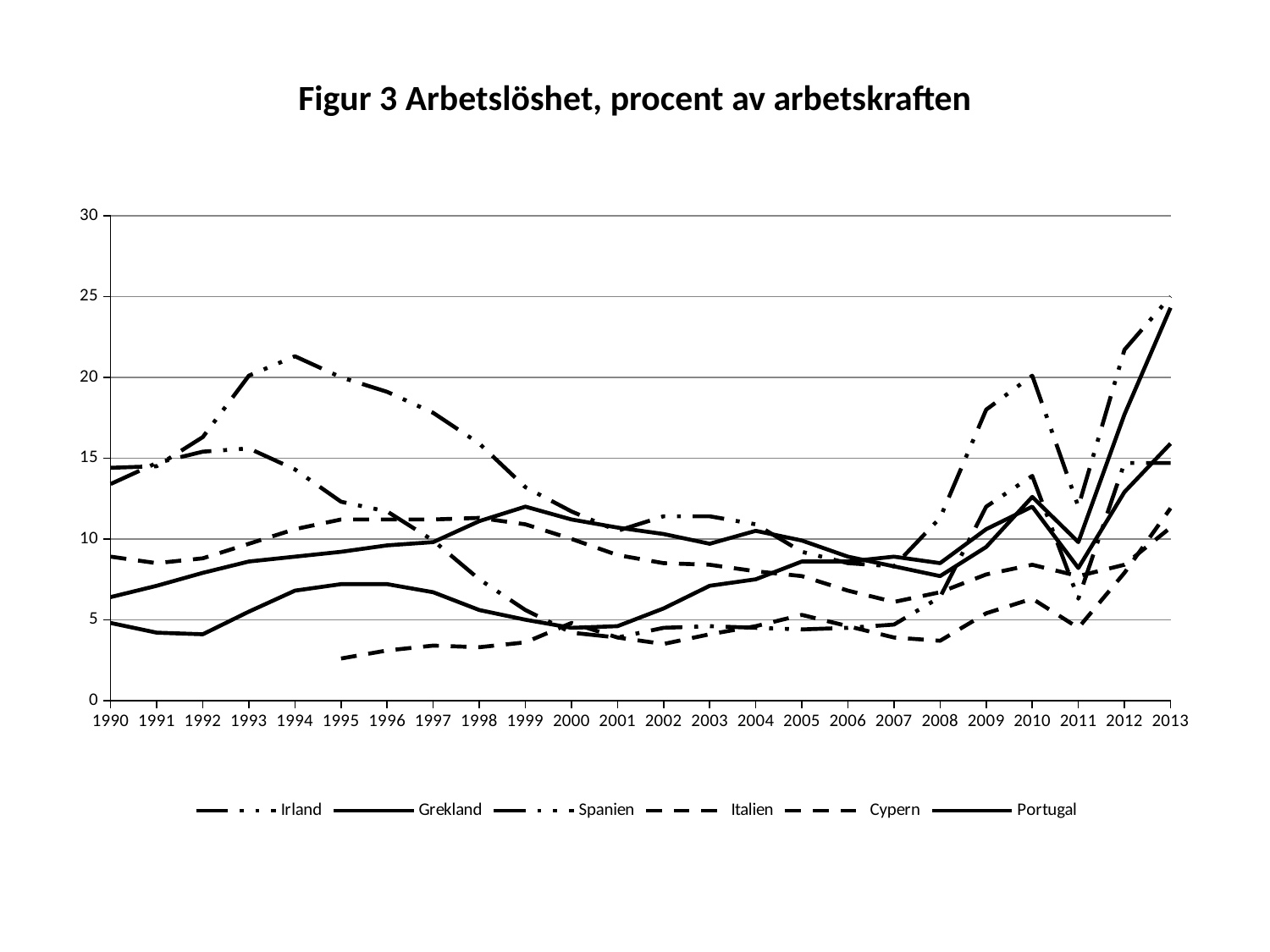

# Figur 3 Arbetslöshet, procent av arbetskraften

### Chart

| Category |  |  |  |  |  |  |
|---|---|---|---|---|---|---|
| 1990 | 13.4 | 6.4 | 14.4 | 8.9 | None | 4.8 |
| 1991 | 14.7 | 7.1 | 14.5 | 8.5 | None | 4.2 |
| 1992 | 15.4 | 7.9 | 16.3 | 8.8 | None | 4.1 |
| 1993 | 15.6 | 8.6 | 20.1 | 9.700000000000001 | None | 5.5 |
| 1994 | 14.3 | 8.9 | 21.3 | 10.6 | None | 6.8 |
| 1995 | 12.3 | 9.200000000000001 | 20.0 | 11.2 | 2.6 | 7.2 |
| 1996 | 11.7 | 9.6 | 19.1 | 11.2 | 3.1 | 7.2 |
| 1997 | 9.9 | 9.8 | 17.8 | 11.2 | 3.4 | 6.7 |
| 1998 | 7.5 | 11.1 | 15.9 | 11.3 | 3.3 | 5.6 |
| 1999 | 5.6 | 12.0 | 13.2 | 10.9 | 3.6 | 5.0 |
| 2000 | 4.2 | 11.2 | 11.7 | 10.0 | 4.8 | 4.5 |
| 2001 | 3.9 | 10.7 | 10.5 | 9.0 | 3.9 | 4.6 |
| 2002 | 4.5 | 10.3 | 11.4 | 8.5 | 3.5 | 5.7 |
| 2003 | 4.6 | 9.700000000000001 | 11.4 | 8.4 | 4.1 | 7.1 |
| 2004 | 4.5 | 10.5 | 10.9 | 8.0 | 4.6 | 7.5 |
| 2005 | 4.4 | 9.9 | 9.200000000000001 | 7.7 | 5.3 | 8.6 |
| 2006 | 4.5 | 8.9 | 8.5 | 6.8 | 4.6 | 8.6 |
| 2007 | 4.7 | 8.3 | 8.3 | 6.1 | 3.9 | 8.9 |
| 2008 | 6.4 | 7.7 | 11.3 | 6.7 | 3.7 | 8.5 |
| 2009 | 12.0 | 9.5 | 18.0 | 7.8 | 5.4 | 10.6 |
| 2010 | 13.9 | 12.6 | 20.1 | 8.4 | 6.3 | 12.0 |
| 2011 | 6.3 | 9.8 | 12.0 | 7.7 | 4.5 | 8.200000000000001 |
| 2012 | 14.7 | 17.7 | 21.7 | 8.4 | 7.9 | 12.9 |
| 2013 | 14.7 | 24.3 | 25.0 | 10.7 | 11.9 | 15.9 |